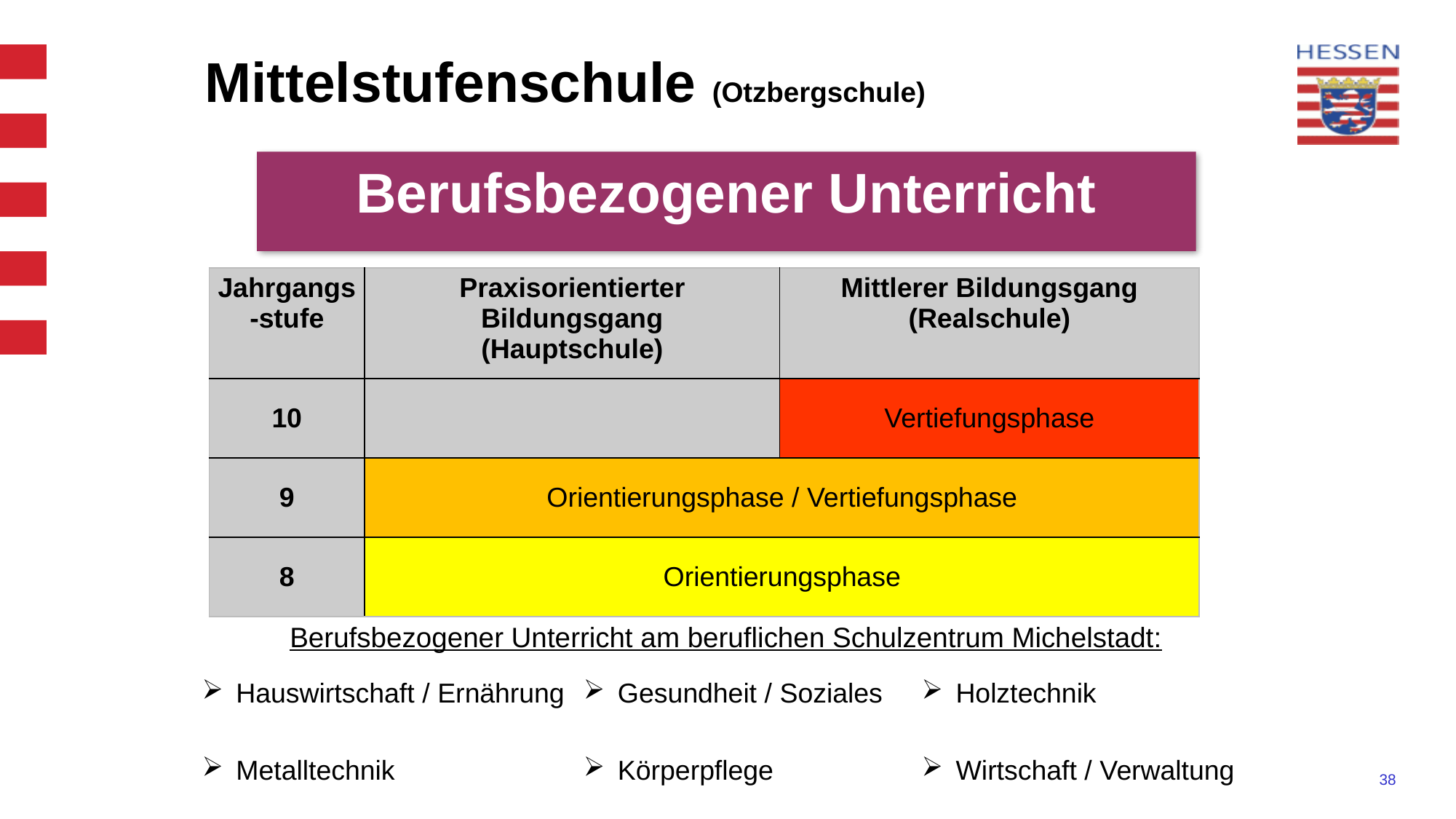

Mittelstufenschule (Otzbergschule)
# Berufsbezogener Unterricht
| Jahrgangs-stufe | Praxisorientierter Bildungsgang (Hauptschule) | Mittlerer Bildungsgang (Realschule) |
| --- | --- | --- |
| 10 |  | Vertiefungsphase |
| 9 | Orientierungsphase / Vertiefungsphase |  |
| 8 | Orientierungsphase |  |
Berufsbezogener Unterricht am beruflichen Schulzentrum Michelstadt:

| Hauswirtschaft / Ernährung | Gesundheit / Soziales | Holztechnik |
| --- | --- | --- |
| Metalltechnik | Körperpflege | Wirtschaft / Verwaltung |